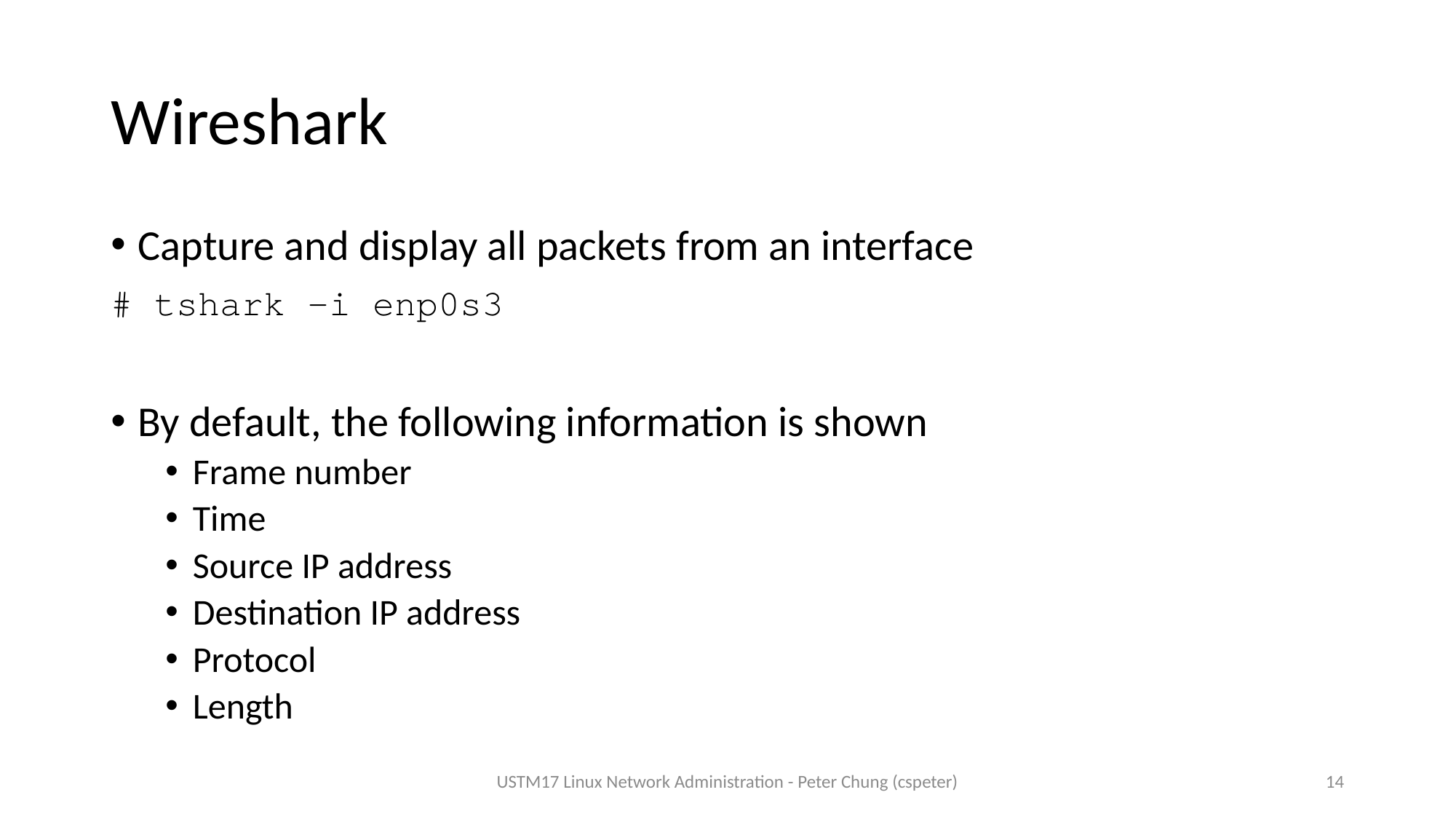

# Wireshark
Capture and display all packets from an interface
# tshark -i enp0s3

By default, the following information is shown
Frame number
Time
Source IP address
Destination IP address
Protocol
Length
USTM17 Linux Network Administration - Peter Chung (cspeter)
14